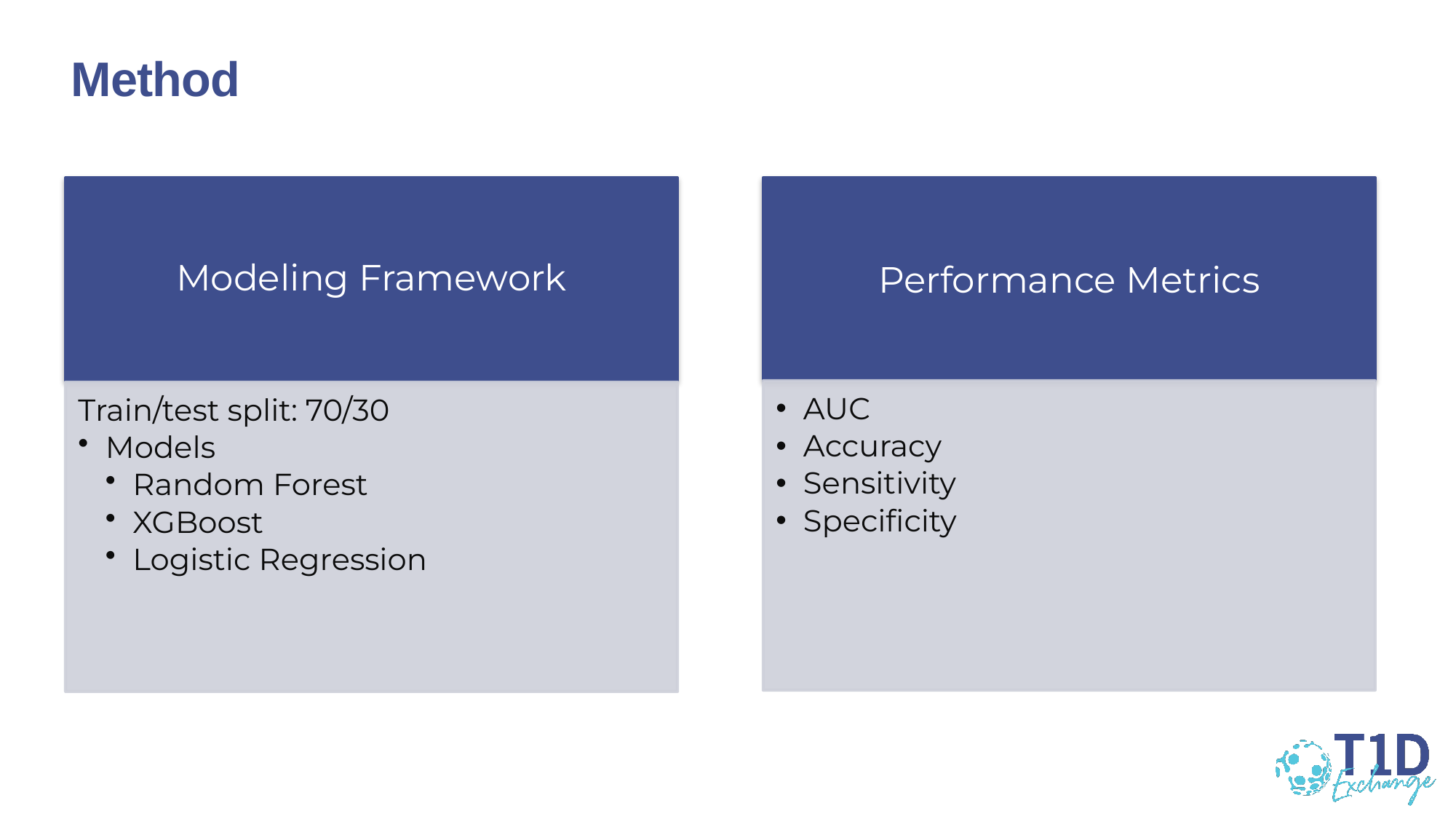

# Method
Modeling Framework
Train/test split: 70/30
Models
Random Forest
XGBoost
Logistic Regression

Performance Metrics

AUC
Accuracy
Sensitivity
Specificity